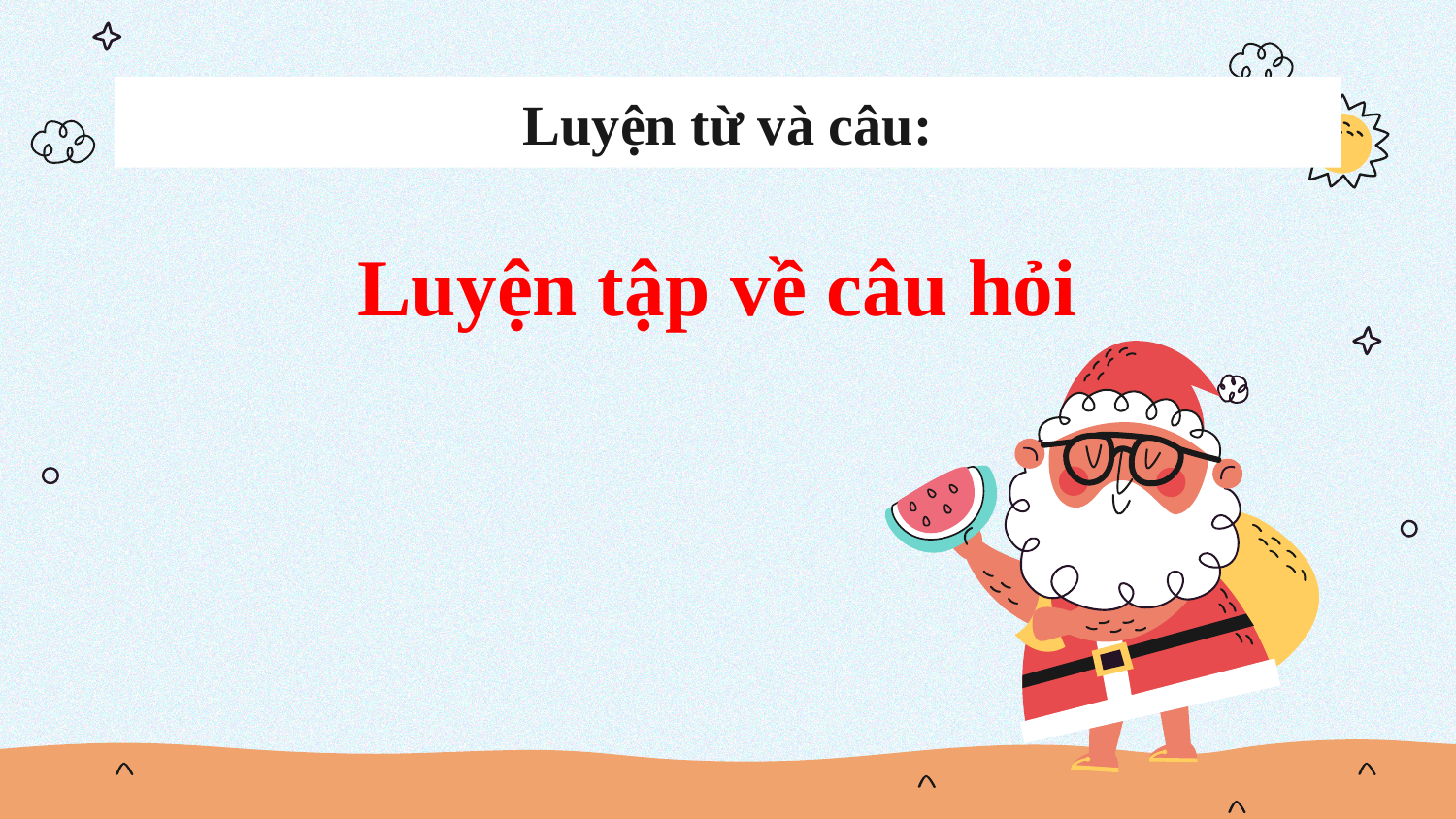

# Luyện từ và câu:

Luyện tập về câu hỏi